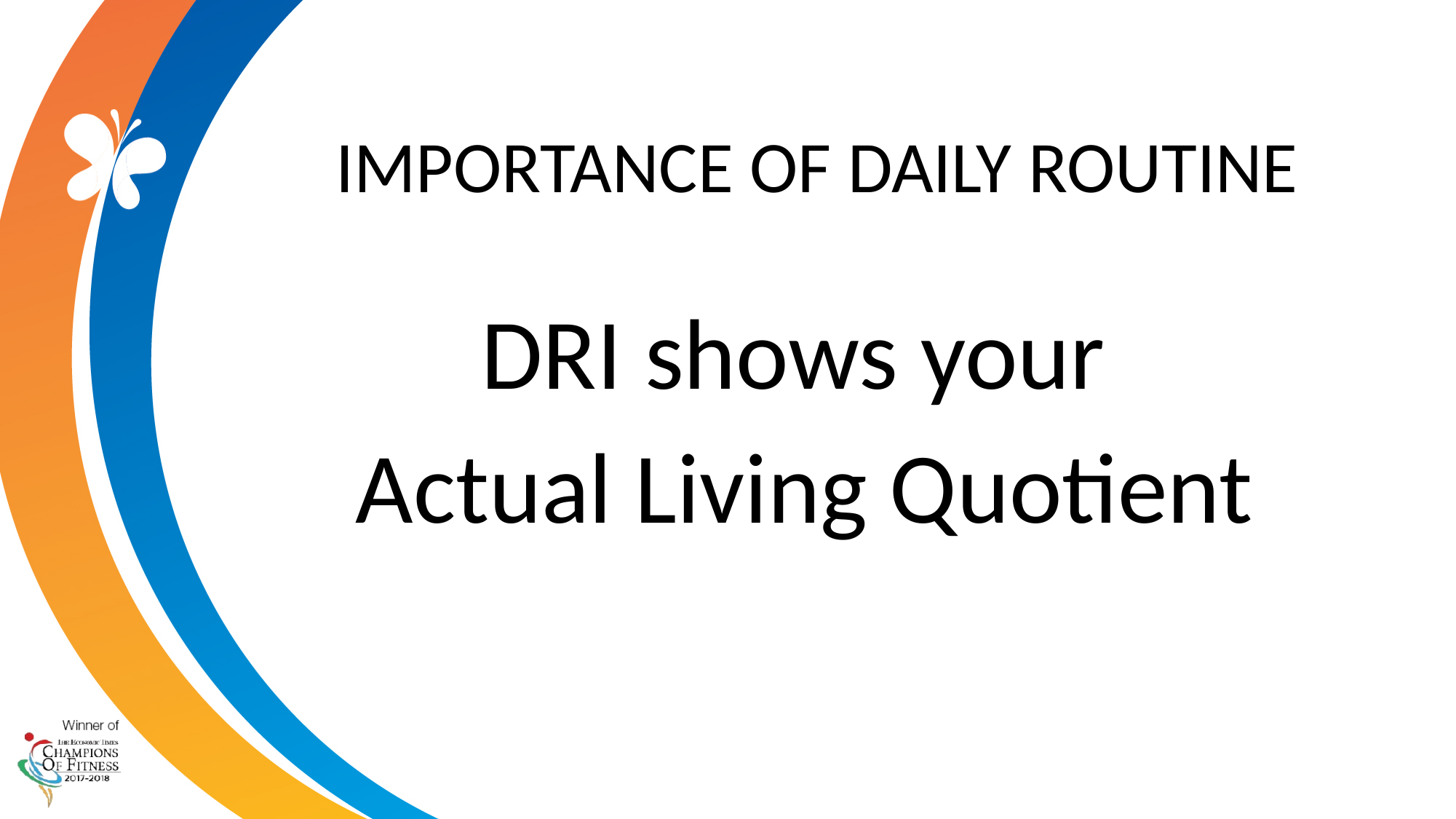

# IMPORTANCE OF DAILY ROUTINE
DRI shows your
Actual Living Quotient